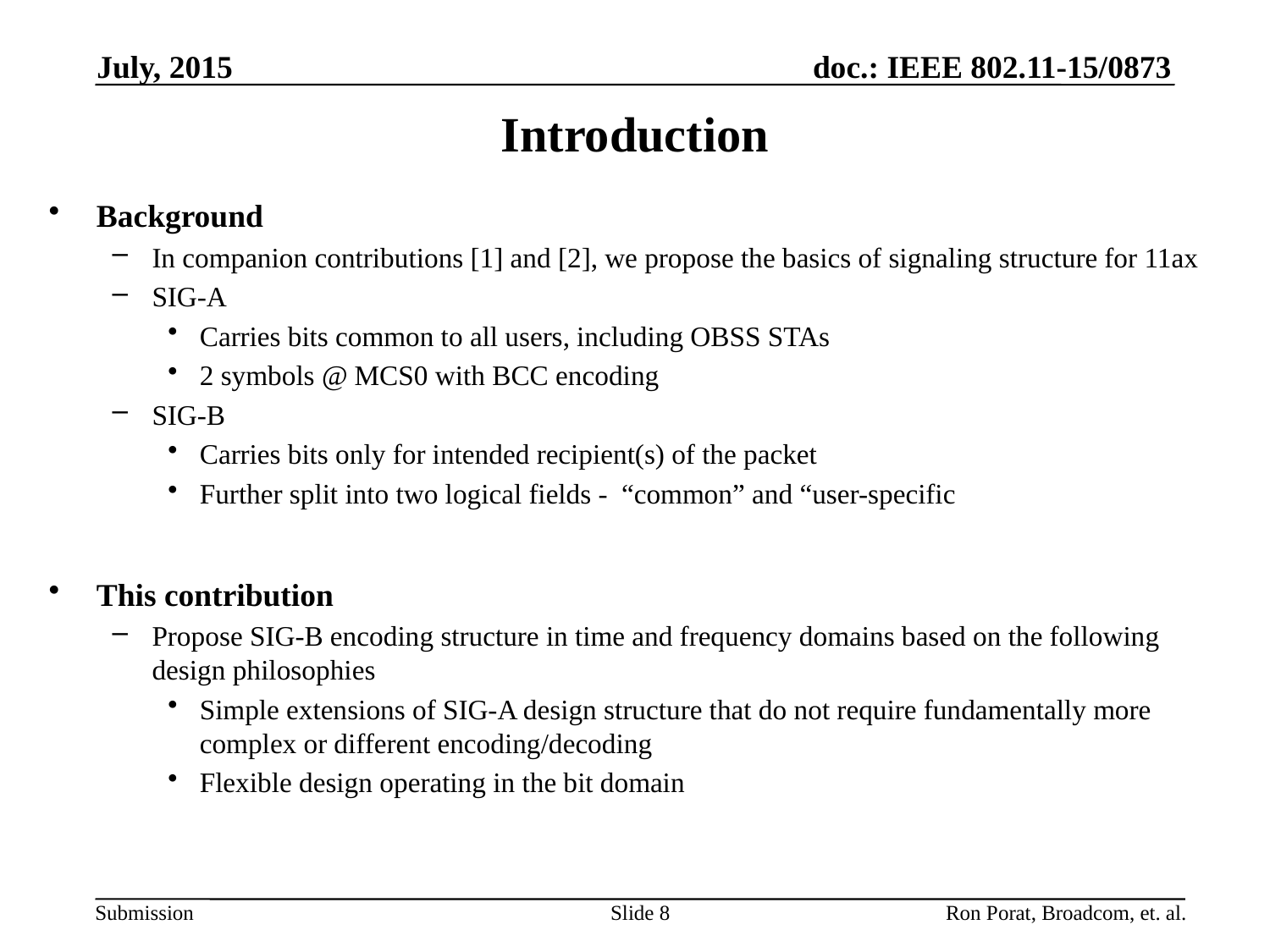

July, 2015
# Introduction
Background
In companion contributions [1] and [2], we propose the basics of signaling structure for 11ax
SIG-A
Carries bits common to all users, including OBSS STAs
2 symbols @ MCS0 with BCC encoding
SIG-B
Carries bits only for intended recipient(s) of the packet
Further split into two logical fields -  “common” and “user-specific

This contribution
Propose SIG-B encoding structure in time and frequency domains based on the following design philosophies
Simple extensions of SIG-A design structure that do not require fundamentally more complex or different encoding/decoding
Flexible design operating in the bit domain

Slide 8
Ron Porat, Broadcom, et. al.